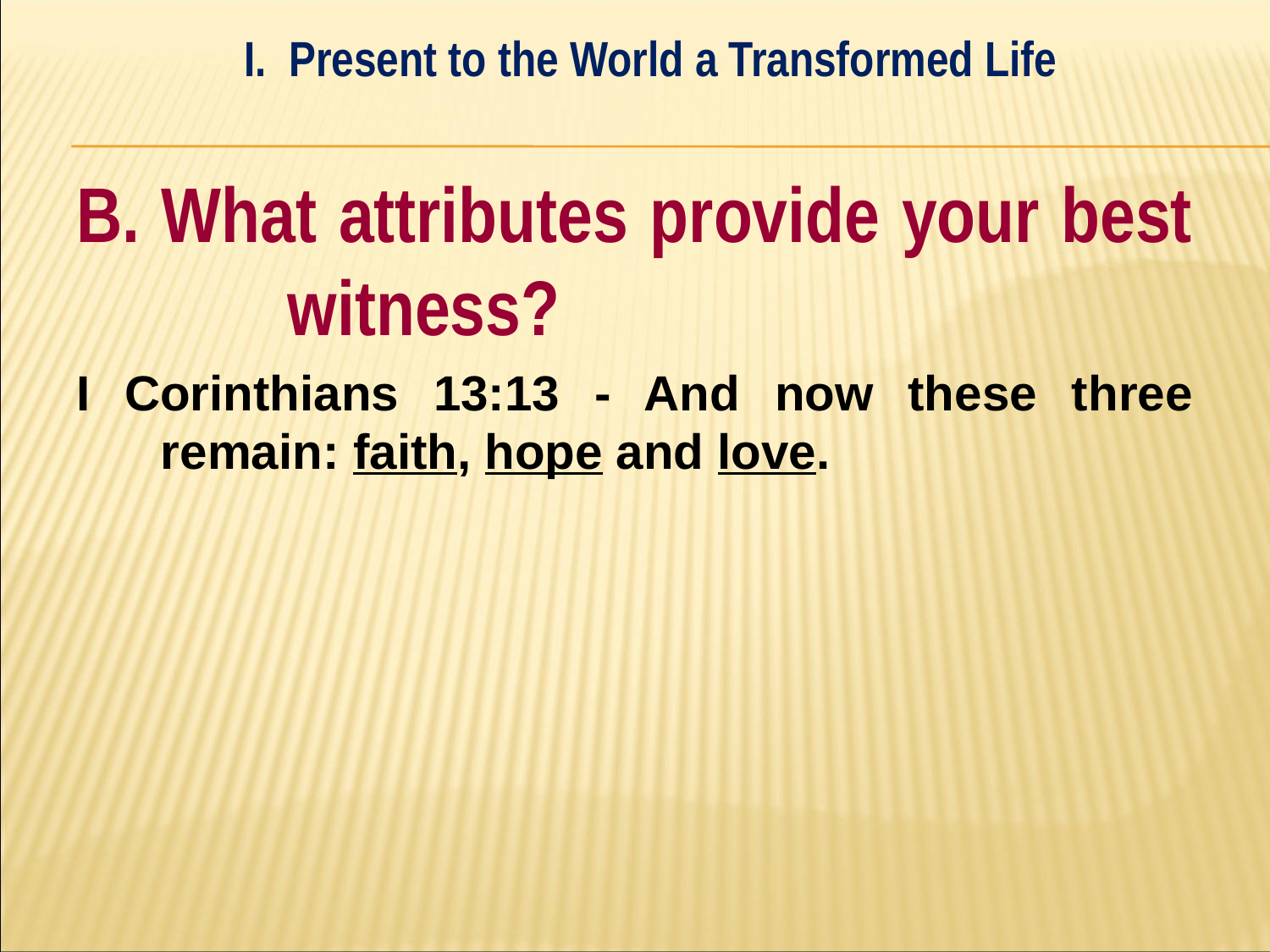

I.  Present to the World a Transformed Life
#
B. What attributes provide your best 	witness?
I Corinthians 13:13 - And now these three remain: faith, hope and love.